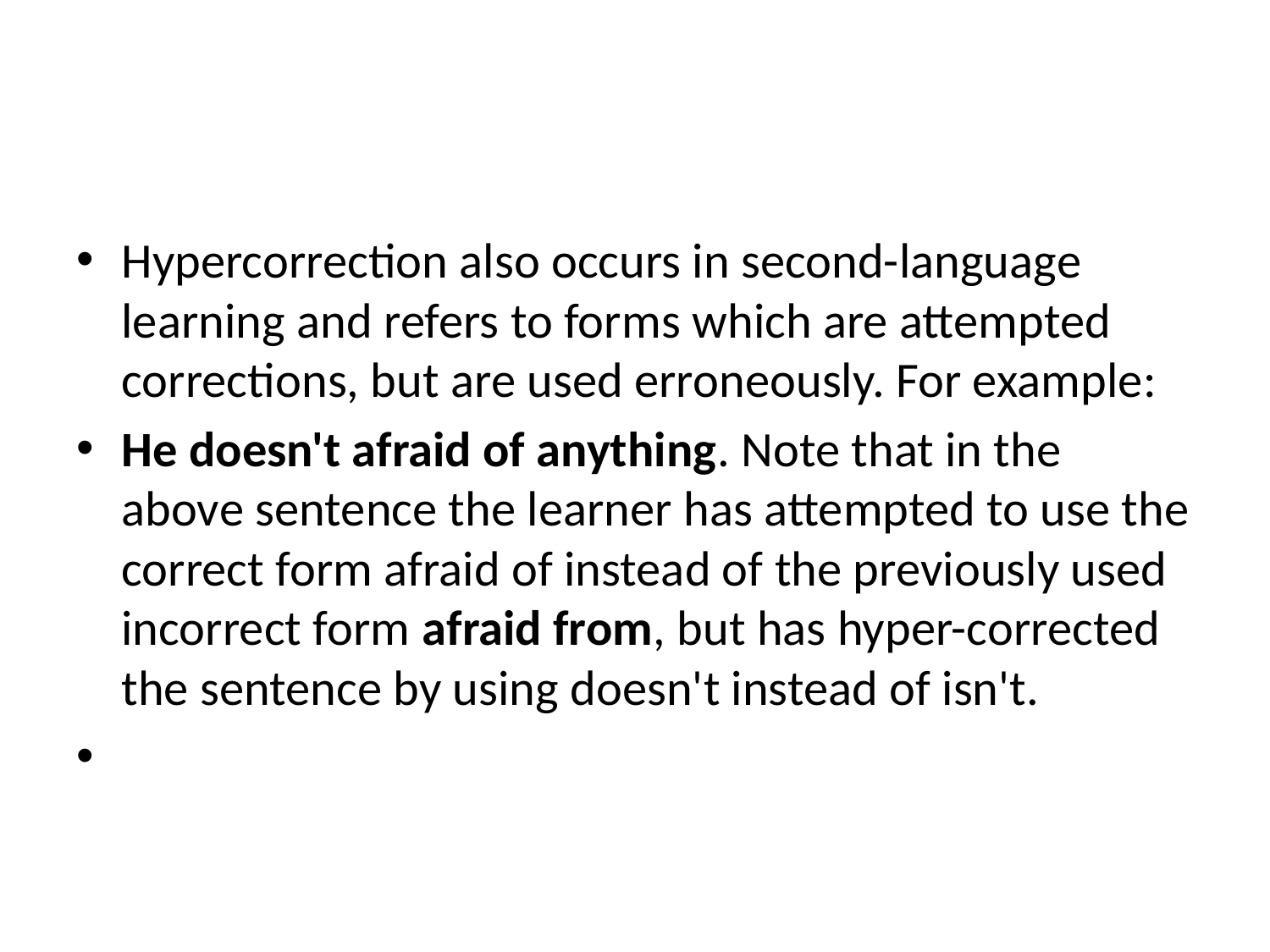

#
Hypercorrection also occurs in second-language learning and refers to forms which are attempted corrections, but are used erroneously. For example:
He doesn't afraid of anything. Note that in the above sentence the learner has attempted to use the correct form afraid of instead of the previously used incorrect form afraid from, but has hyper-corrected the sentence by using doesn't instead of isn't.